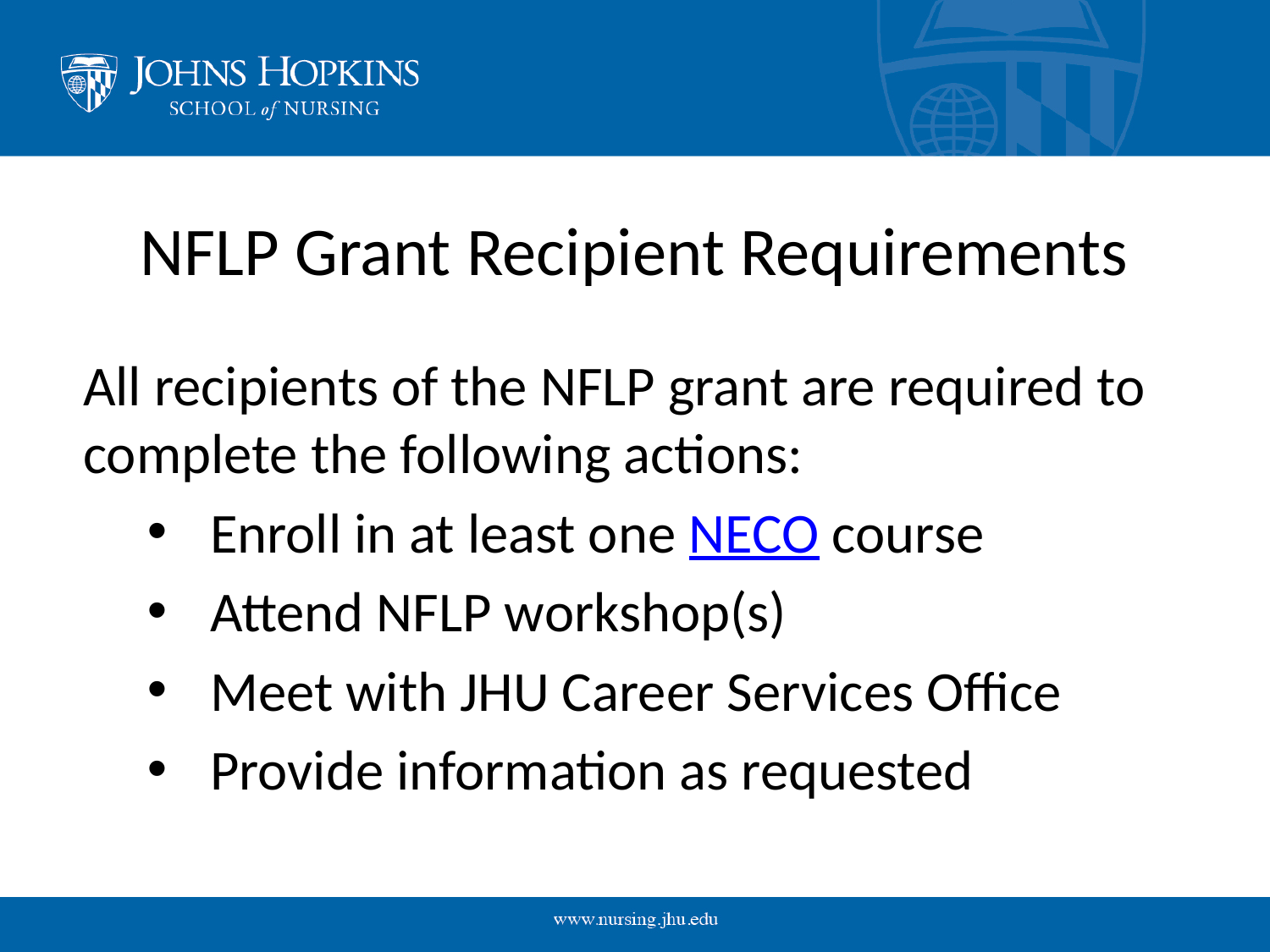

# NFLP Grant Recipient Requirements
All recipients of the NFLP grant are required to complete the following actions:
Enroll in at least one NECO course
Attend NFLP workshop(s)
Meet with JHU Career Services Office
Provide information as requested